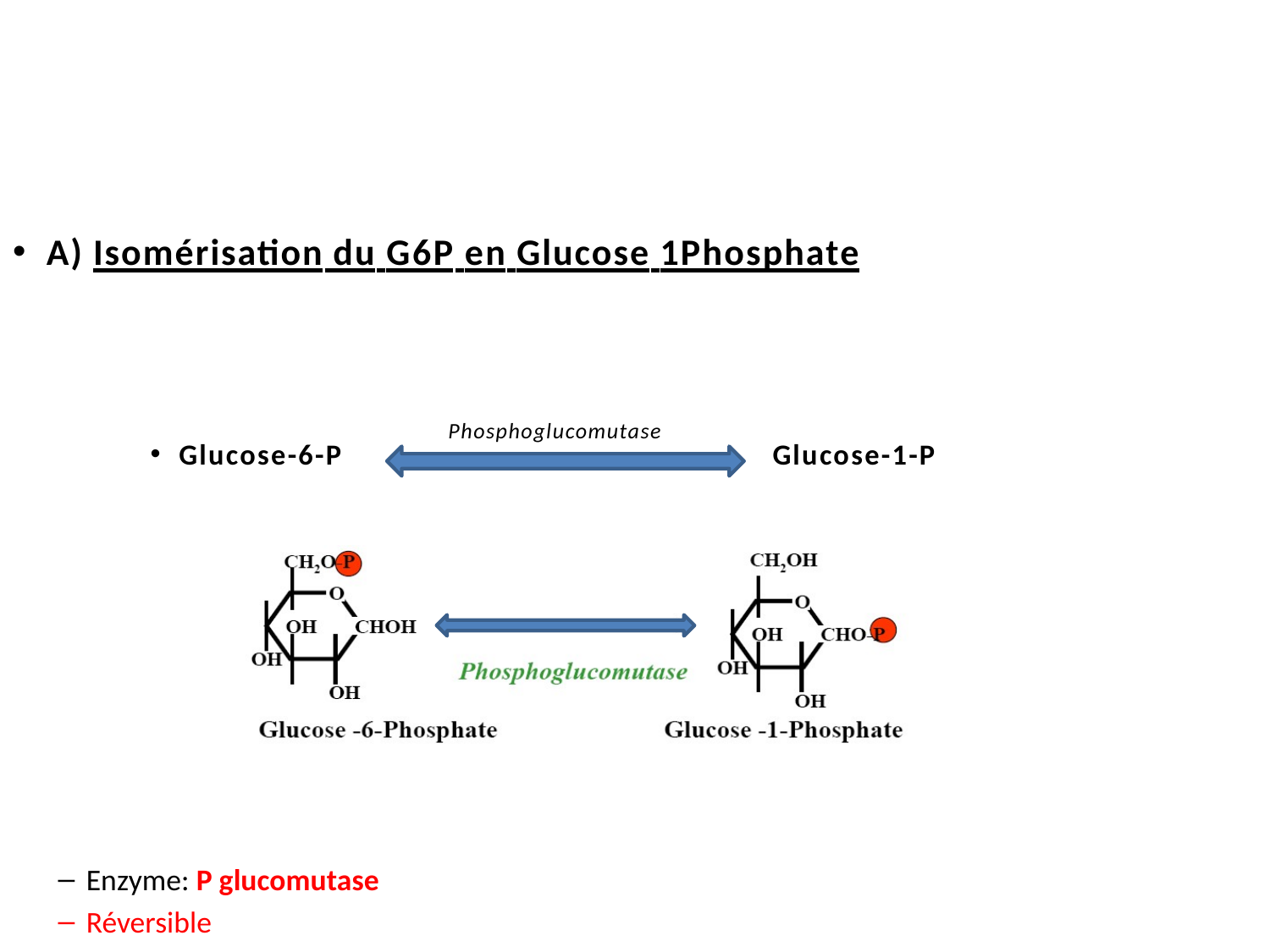

#
A) Isomérisation du G6P en Glucose 1Phosphate

Enzyme: P glucomutase
Réversible

Phosphoglucomutase
Glucose-6-P
	Glucose-1-P